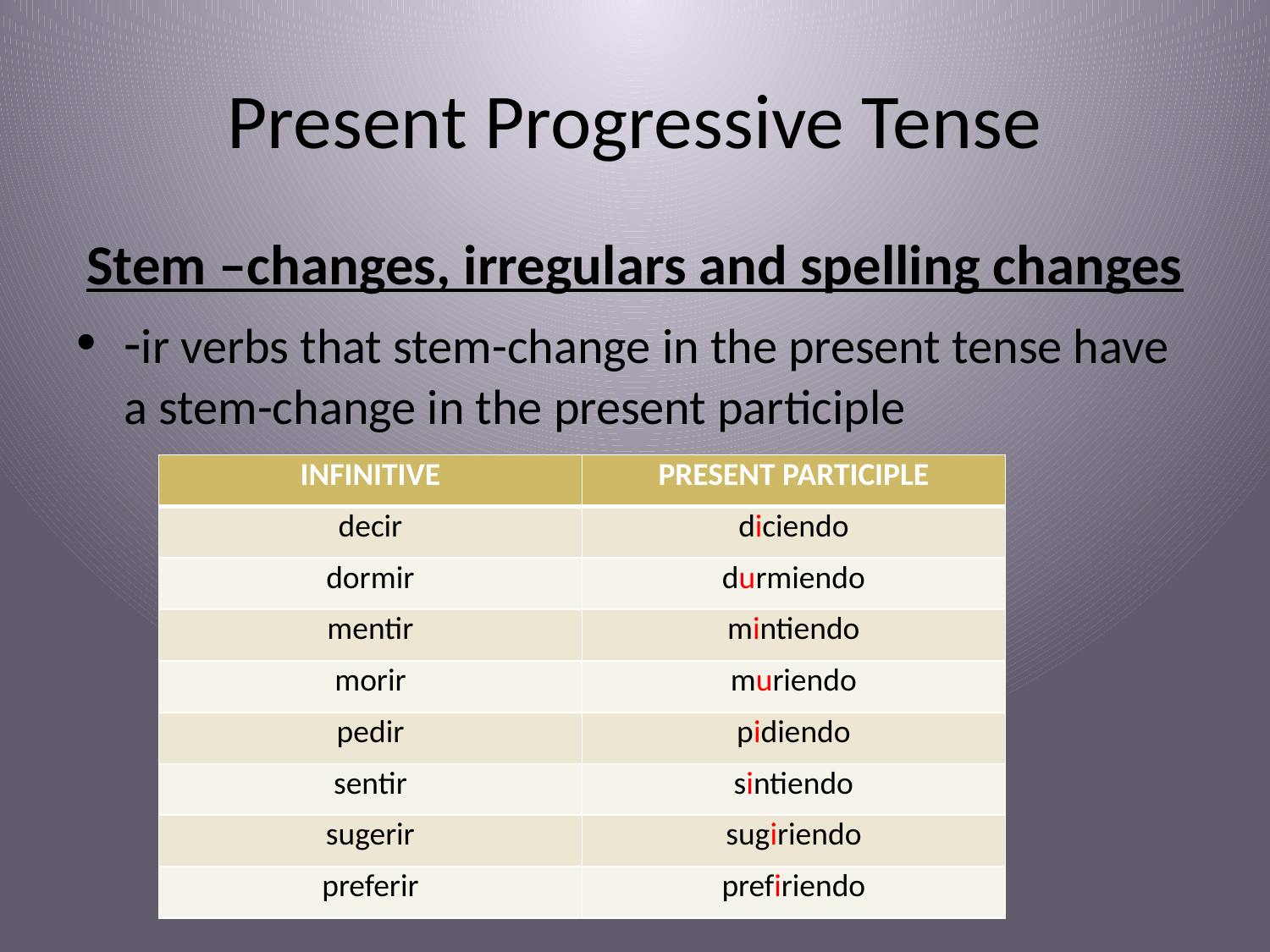

# Present Progressive Tense
Stem –changes, irregulars and spelling changes
-ir verbs that stem-change in the present tense have a stem-change in the present participle

| INFINITIVE | PRESENT PARTICIPLE |
| --- | --- |
| decir | diciendo |
| dormir | durmiendo |
| mentir | mintiendo |
| morir | muriendo |
| pedir | pidiendo |
| sentir | sintiendo |
| sugerir | sugiriendo |
| preferir | prefiriendo |